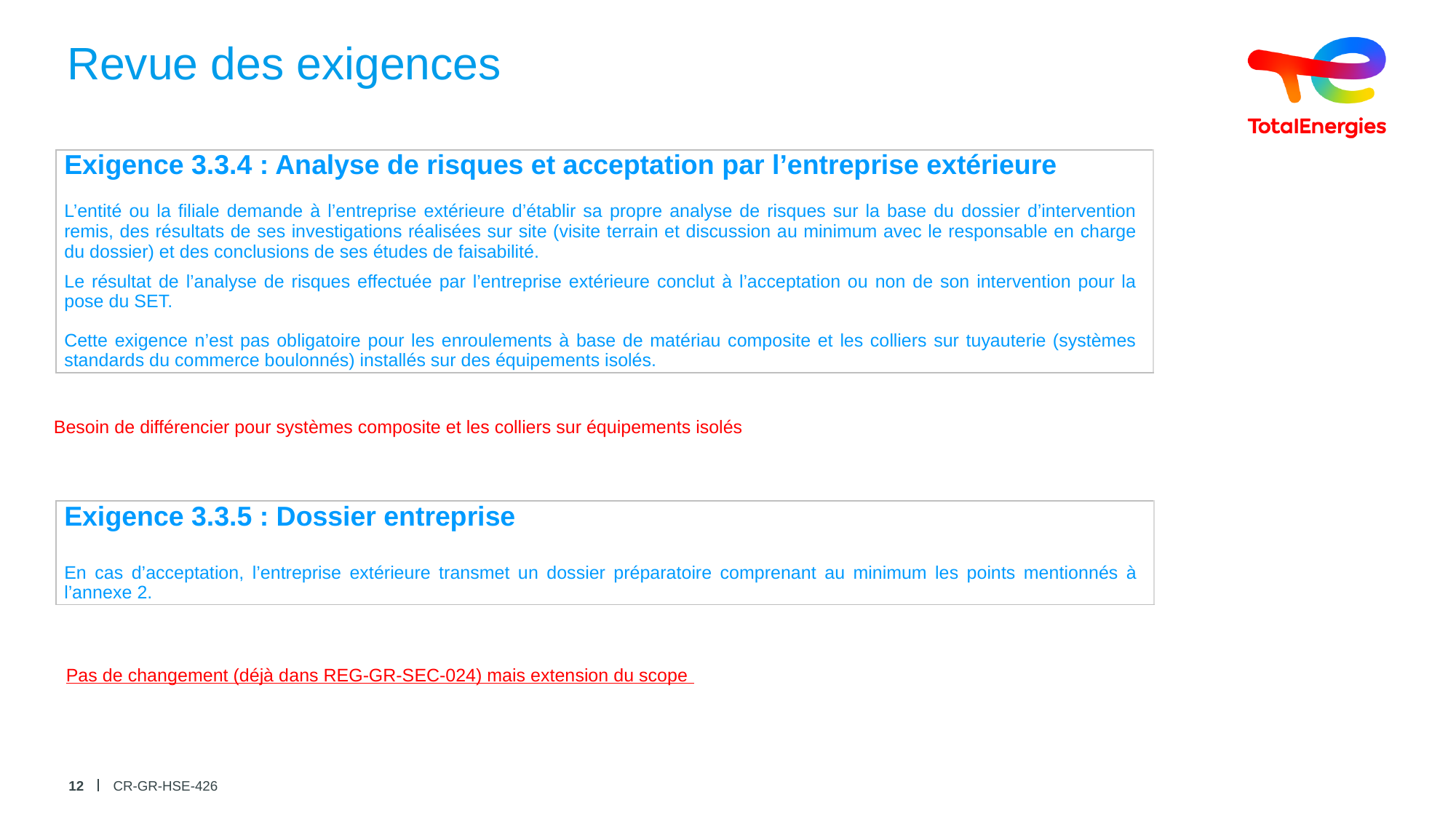

# Revue des exigences
| Exigence 3.3.4 : Analyse de risques et acceptation par l’entreprise extérieure |
| --- |
| L’entité ou la filiale demande à l’entreprise extérieure d’établir sa propre analyse de risques sur la base du dossier d’intervention remis, des résultats de ses investigations réalisées sur site (visite terrain et discussion au minimum avec le responsable en charge du dossier) et des conclusions de ses études de faisabilité. Le résultat de l’analyse de risques effectuée par l’entreprise extérieure conclut à l’acceptation ou non de son intervention pour la pose du SET. Cette exigence n’est pas obligatoire pour les enroulements à base de matériau composite et les colliers sur tuyauterie (systèmes standards du commerce boulonnés) installés sur des équipements isolés. |
|  |
Besoin de différencier pour systèmes composite et les colliers sur équipements isolés

| Exigence 3.3.5 : Dossier entreprise |
| --- |
| En cas d’acceptation, l’entreprise extérieure transmet un dossier préparatoire comprenant au minimum les points mentionnés à l’annexe 2. |
| } |
Pas de changement (déjà dans REG-GR-SEC-024) mais extension du scope

12
CR-GR-HSE-426